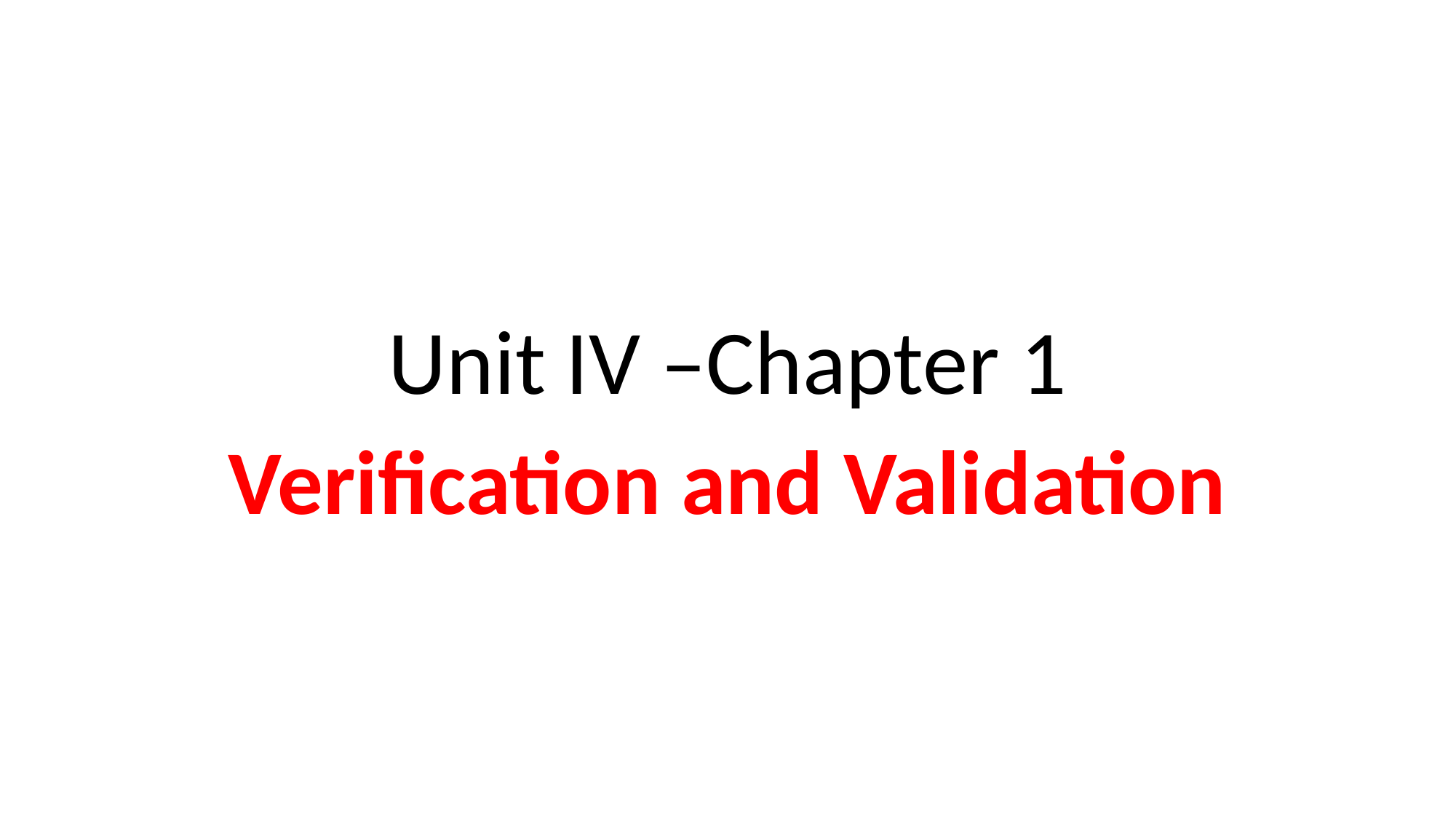

# Unit IV –Chapter 1
Verification and Validation